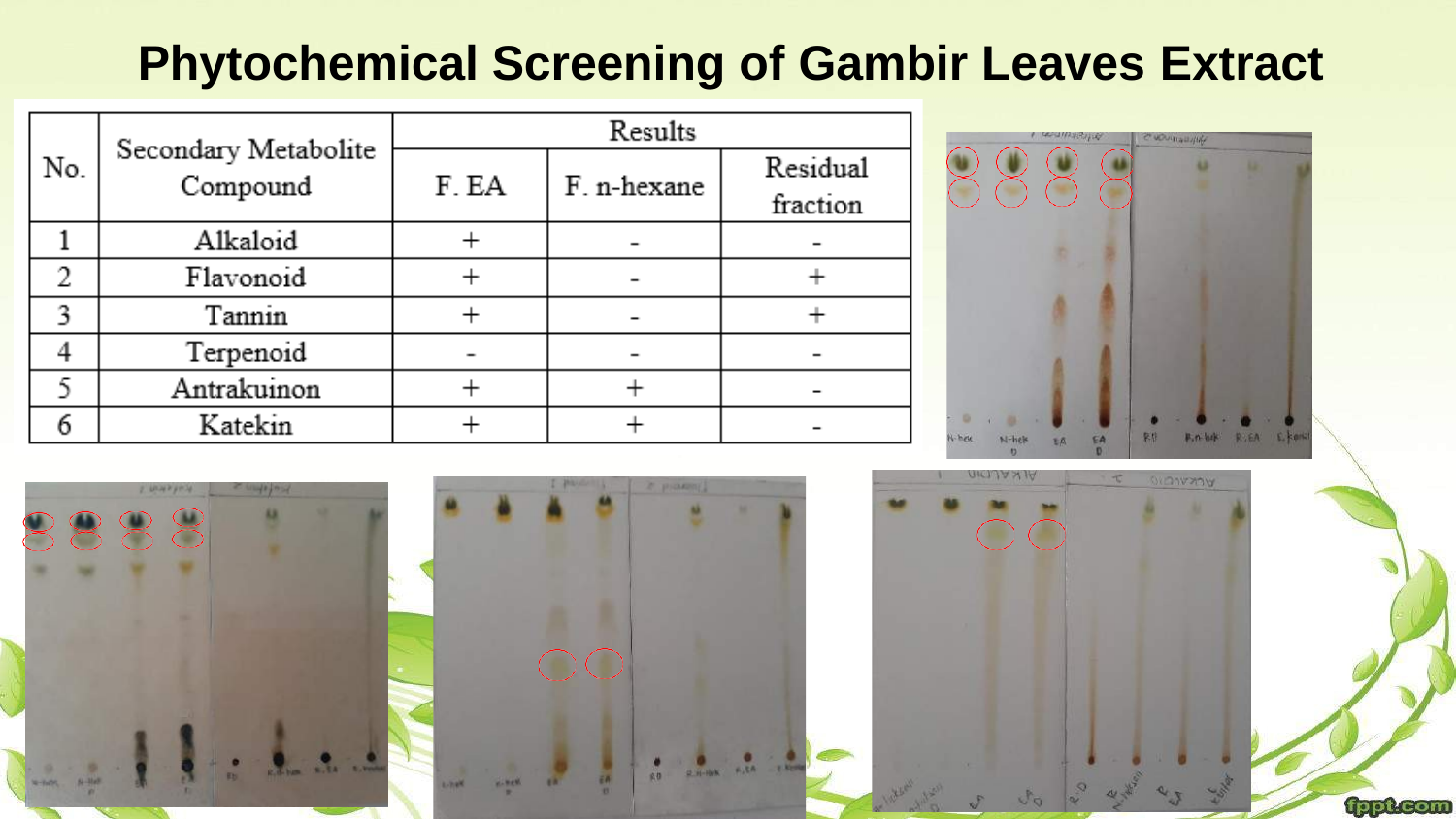

# Phytochemical Screening of Gambir Leaves Extract